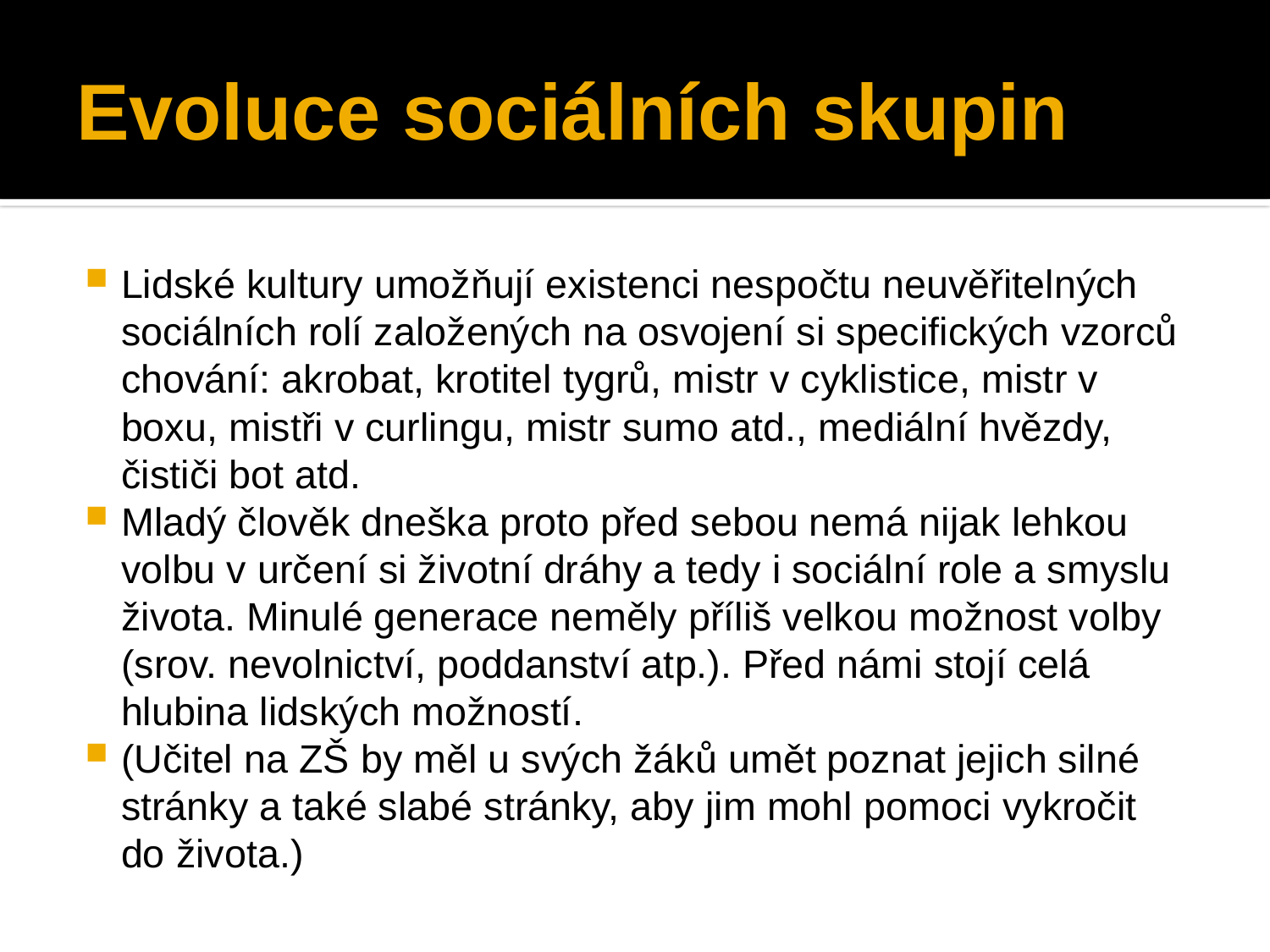

# Evoluce sociálních skupin
Lidské kultury umožňují existenci nespočtu neuvěřitelných sociálních rolí založených na osvojení si specifických vzorců chování: akrobat, krotitel tygrů, mistr v cyklistice, mistr v boxu, mistři v curlingu, mistr sumo atd., mediální hvězdy, čističi bot atd.
Mladý člověk dneška proto před sebou nemá nijak lehkou volbu v určení si životní dráhy a tedy i sociální role a smyslu života. Minulé generace neměly příliš velkou možnost volby (srov. nevolnictví, poddanství atp.). Před námi stojí celá hlubina lidských možností.
(Učitel na ZŠ by měl u svých žáků umět poznat jejich silné stránky a také slabé stránky, aby jim mohl pomoci vykročit do života.)